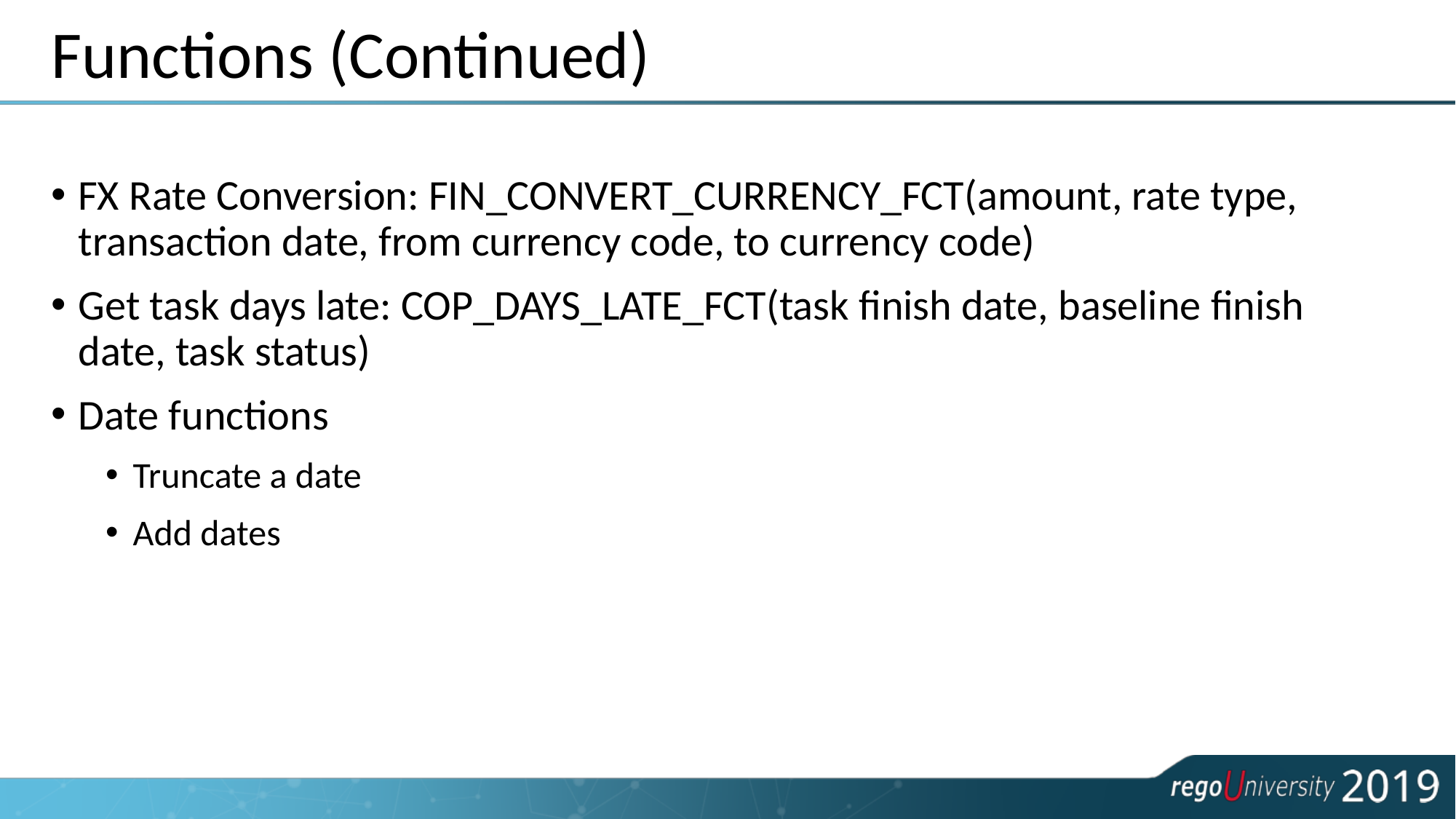

# Functions (Continued)
FX Rate Conversion: FIN_CONVERT_CURRENCY_FCT(amount, rate type, transaction date, from currency code, to currency code)
Get task days late: COP_DAYS_LATE_FCT(task finish date, baseline finish date, task status)
Date functions
Truncate a date
Add dates